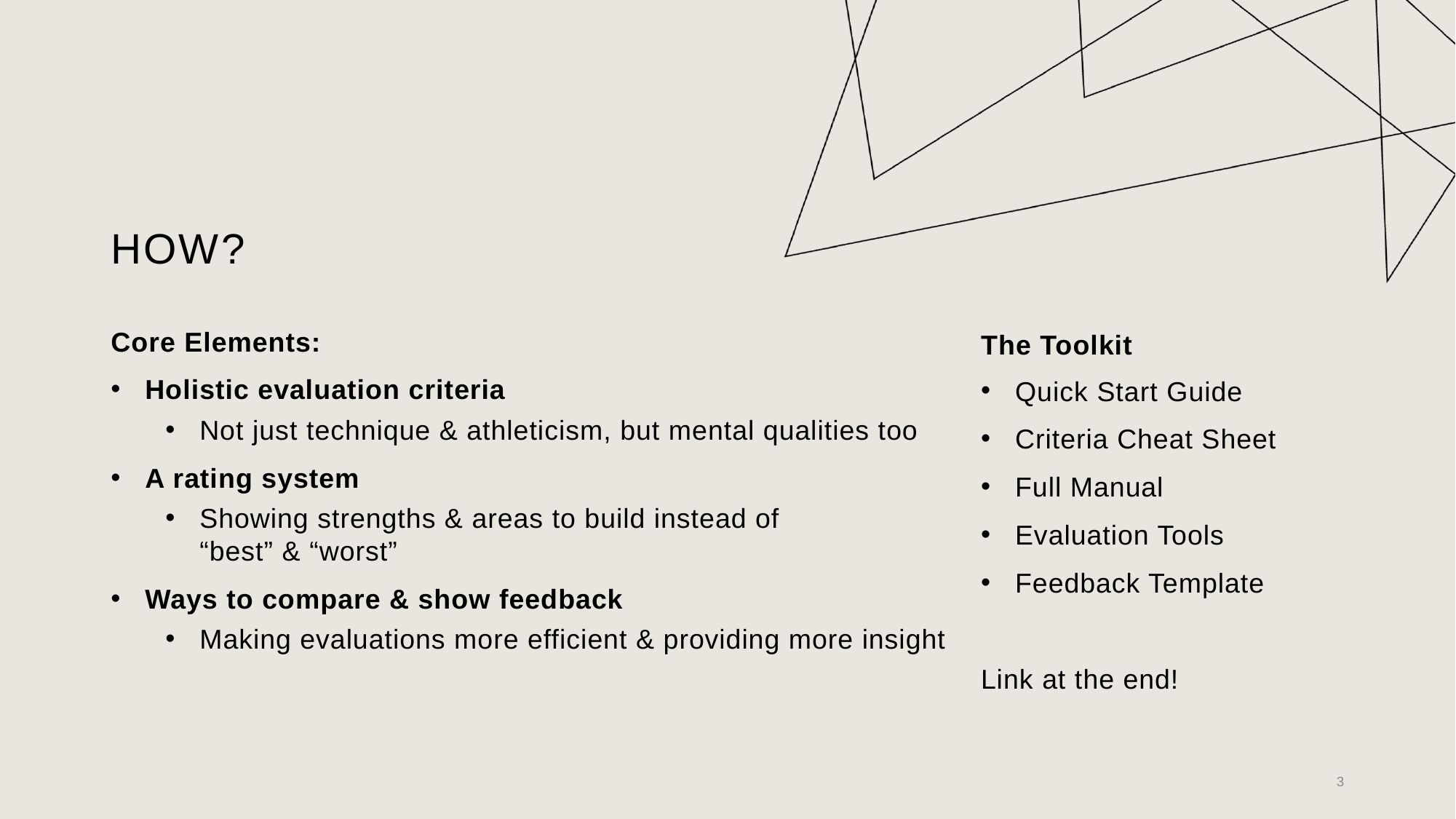

# How?
Core Elements:
Holistic evaluation criteria
Not just technique & athleticism, but mental qualities too
A rating system
Showing strengths & areas to build instead of
“best” & “worst”
Ways to compare & show feedback
Making evaluations more efficient & providing more insight
The Toolkit
Quick Start Guide
Criteria Cheat Sheet
Full Manual
Evaluation Tools
Feedback Template

Link at the end!
3